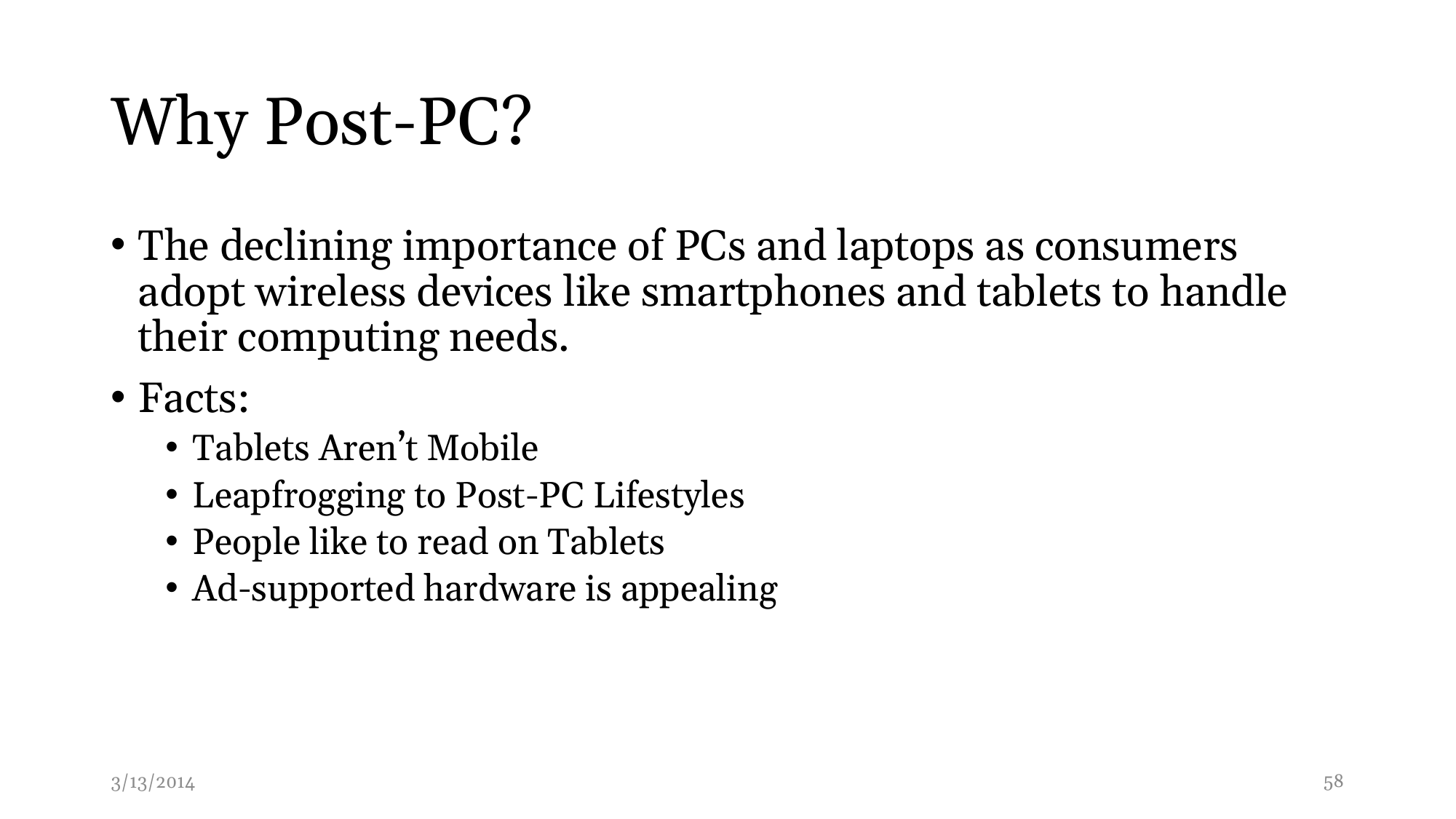

# Why Post-PC?
The declining importance of PCs and laptops as consumers adopt wireless devices like smartphones and tablets to handle their computing needs.
Facts:
Tablets Aren’t Mobile
Leapfrogging to Post-PC Lifestyles
People like to read on Tablets
Ad-supported hardware is appealing
3/13/2014
58